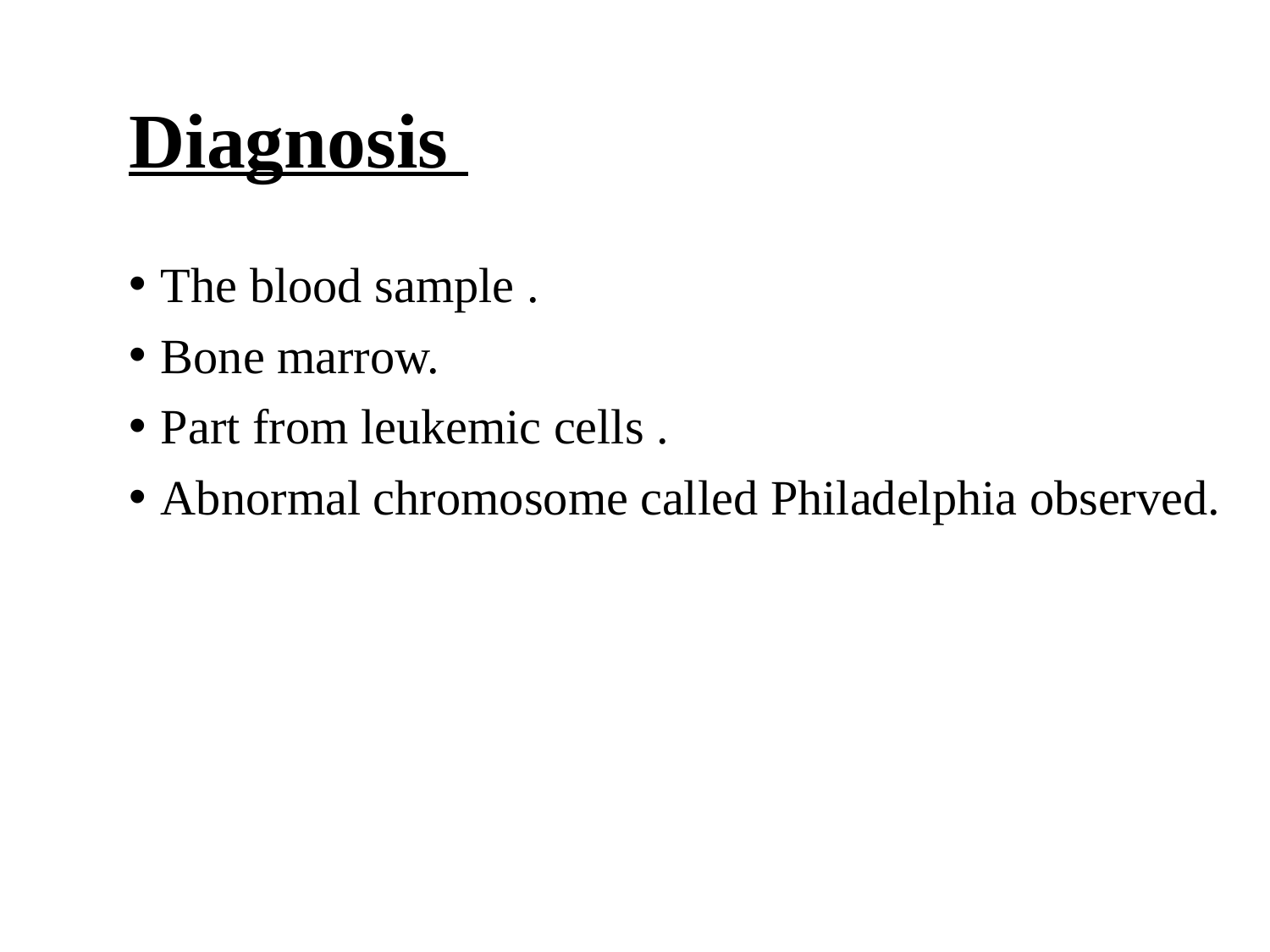

# Diagnosis
The blood sample .
Bone marrow.
Part from leukemic cells .
Abnormal chromosome called Philadelphia observed.